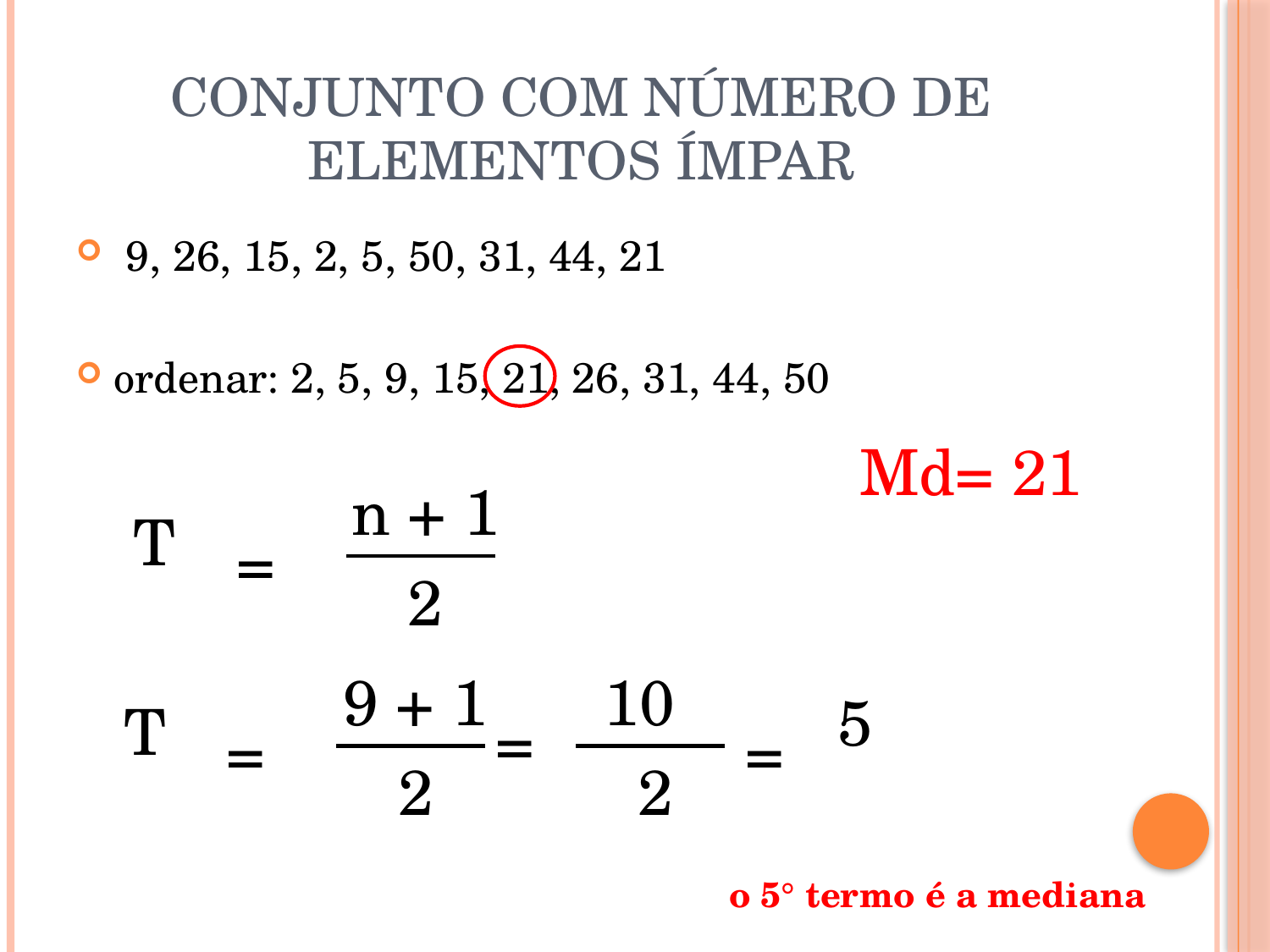

# Conjunto com número de elementos ÍMPAR
 9, 26, 15, 2, 5, 50, 31, 44, 21

ordenar: 2, 5, 9, 15, 21, 26, 31, 44, 50

Md= 21
n + 1
T
=
2
9 + 1
10
5
T
=
=
=
2
2
o 5° termo é a mediana